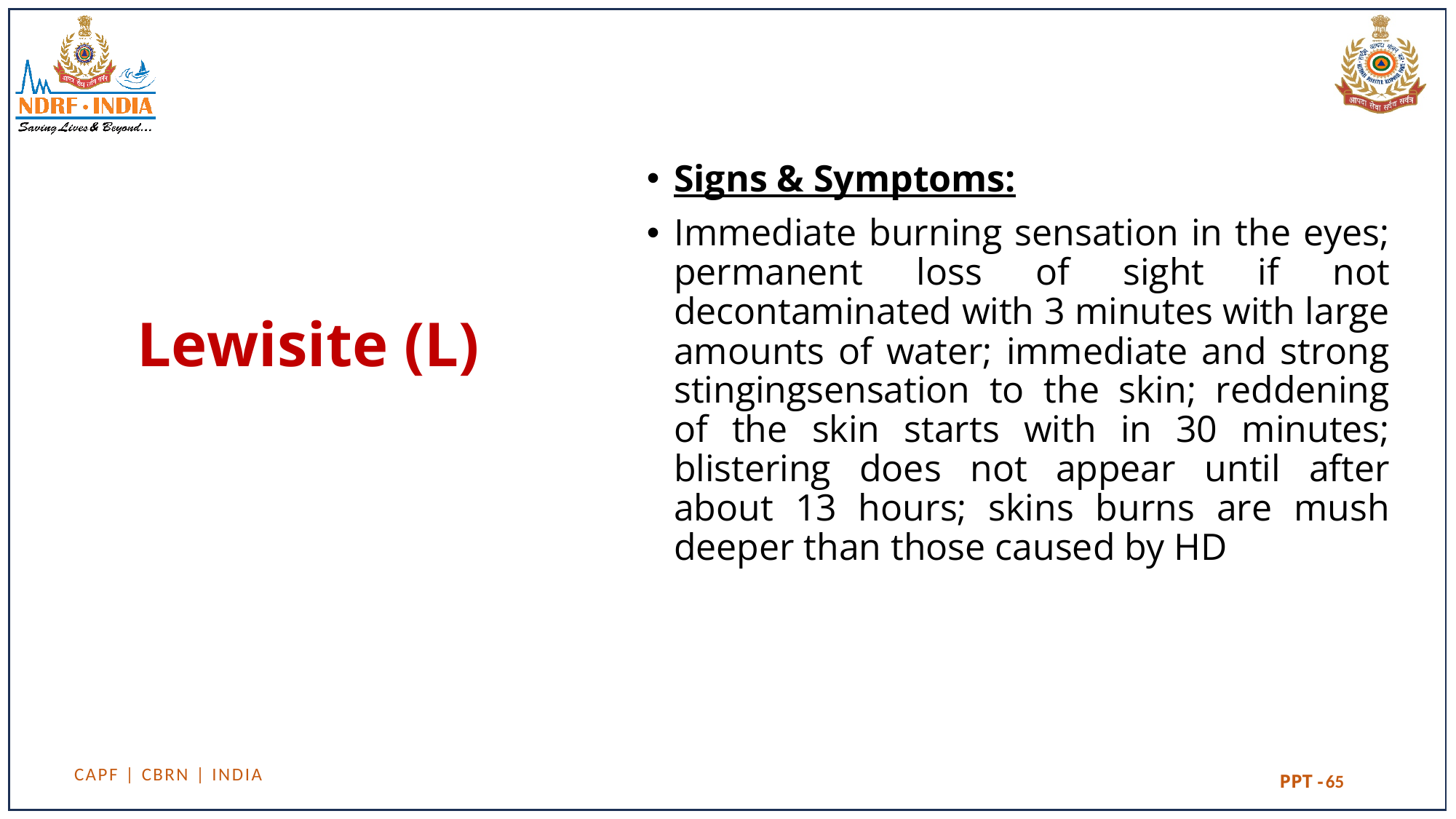

Signs & Symptoms:
Immediate burning sensation in the eyes; permanent loss of sight if not decontaminated with 3 minutes with large amounts of water; immediate and strong stingingsensation to the skin; reddening of the skin starts with in 30 minutes; blistering does not appear until after about 13 hours; skins burns are mush deeper than those caused by HD

# Lewisite (L)

65